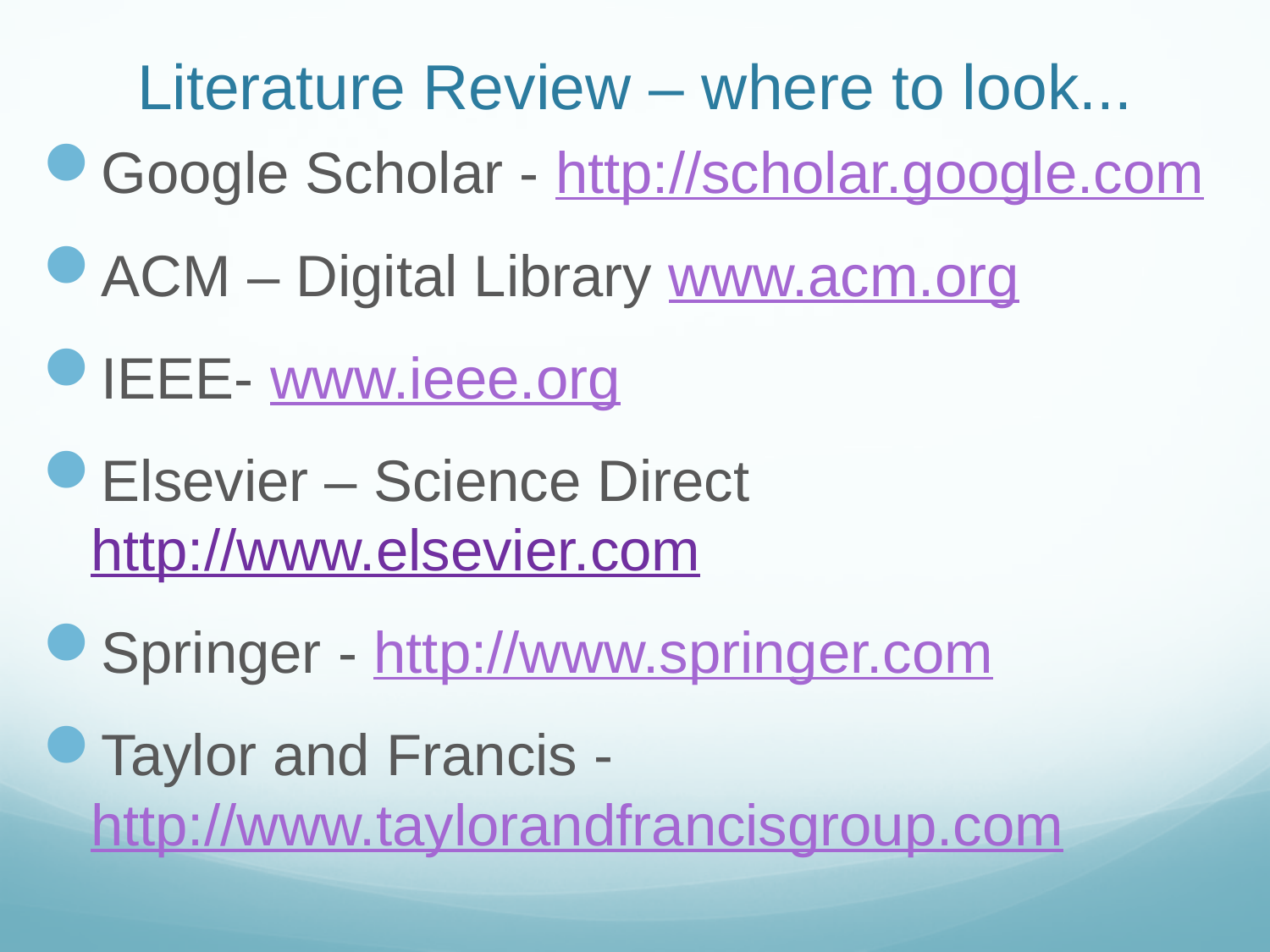

# Literature Review – where to look...
Google Scholar - http://scholar.google.com
ACM – Digital Library www.acm.org
IEEE- www.ieee.org
Elsevier – Science Direct http://www.elsevier.com
Springer - http://www.springer.com
Taylor and Francis - http://www.taylorandfrancisgroup.com